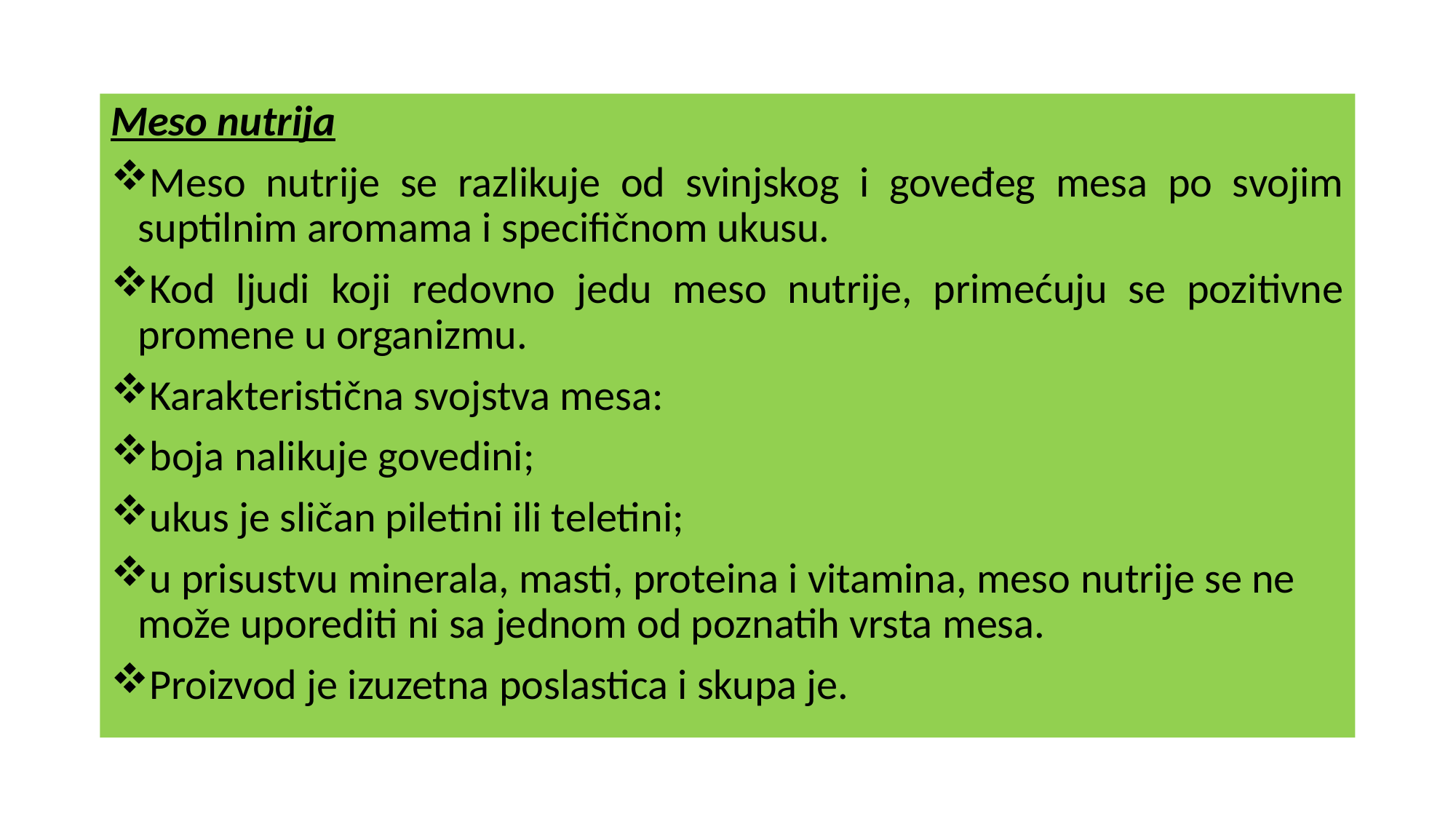

Meso nutrija
Meso nutrije se razlikuje od svinjskog i goveđeg mesa po svojim suptilnim aromama i specifičnom ukusu.
Kod ljudi koji redovno jedu meso nutrije, primećuju se pozitivne promene u organizmu.
Karakteristična svojstva mesa:
boja nalikuje govedini;
ukus je sličan piletini ili teletini;
u prisustvu minerala, masti, proteina i vitamina, meso nutrije se ne može uporediti ni sa jednom od poznatih vrsta mesa.
Proizvod je izuzetna poslastica i skupa je.